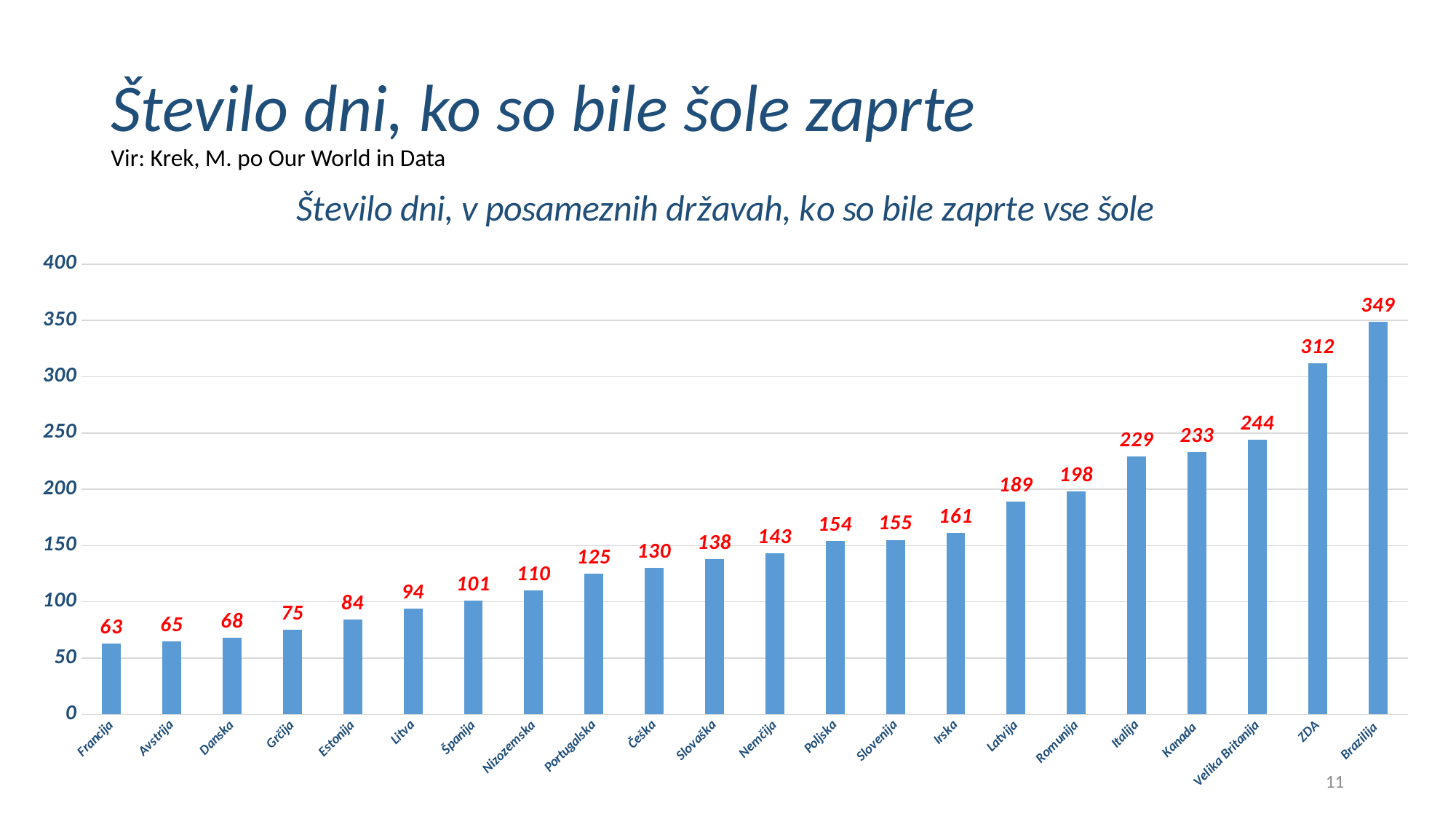

# Število dni, ko so bile šole zaprte Vir: Krek, M. po Our World in Data

### Chart: Število dni, v posameznih državah, ko so bile zaprte vse šole

| Category | število dni |
|---|---|
| Francija | 63.0 |
| Avstrija | 65.0 |
| Danska | 68.0 |
| Grčija | 75.0 |
| Estonija | 84.0 |
| Litva | 94.0 |
| Španija | 101.0 |
| Nizozemska | 110.0 |
| Portugalska | 125.0 |
| Češka | 130.0 |
| Slovaška | 138.0 |
| Nemčija | 143.0 |
| Poljska | 154.0 |
| Slovenija | 155.0 |
| Irska | 161.0 |
| Latvija | 189.0 |
| Romunija | 198.0 |
| Italija | 229.0 |
| Kanada  | 233.0 |
| Velika Britanija | 244.0 |
| ZDA | 312.0 |
| Brazilija  | 349.0 |
11